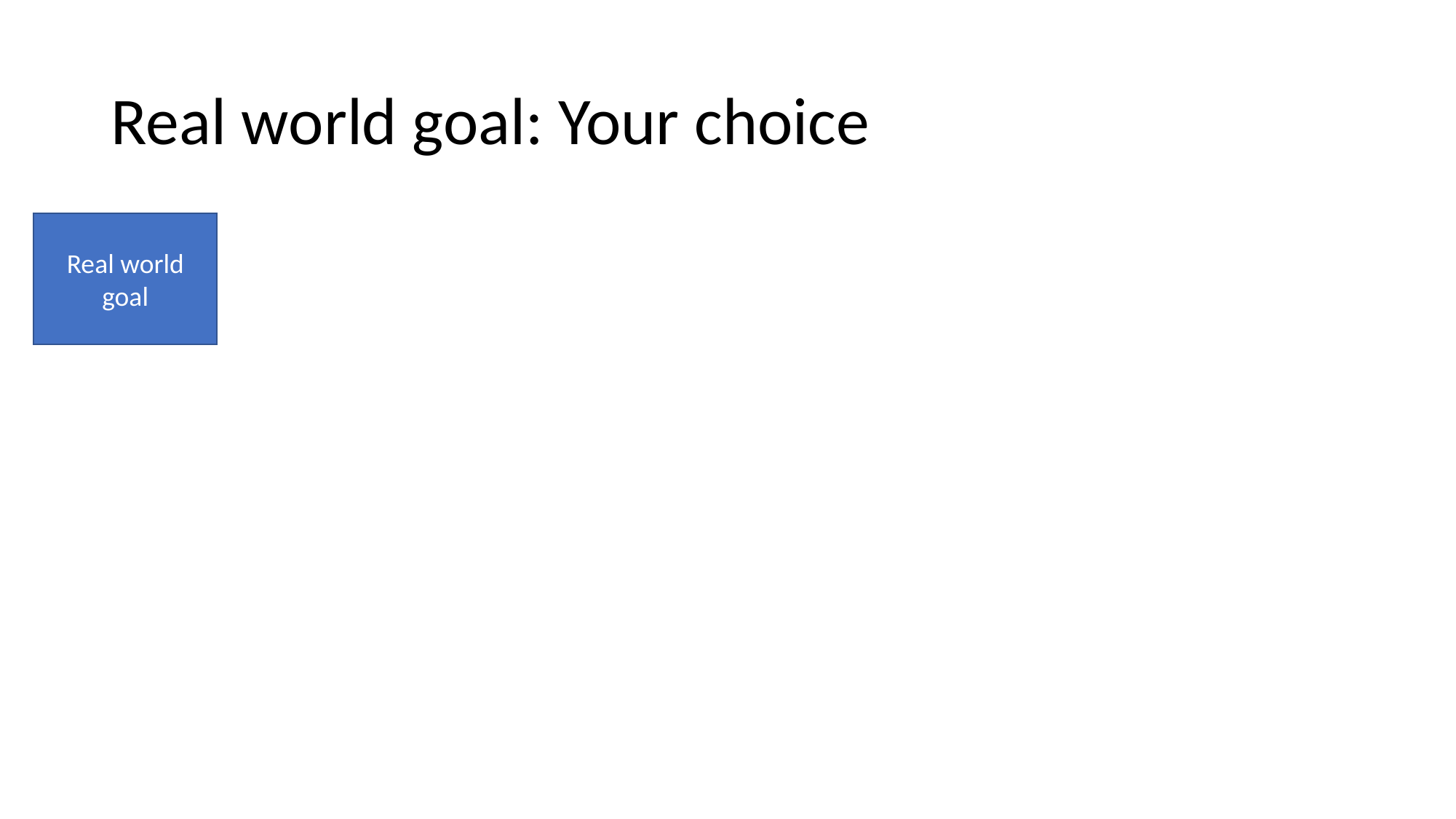

# Real world goal: Your choice
Real world goal